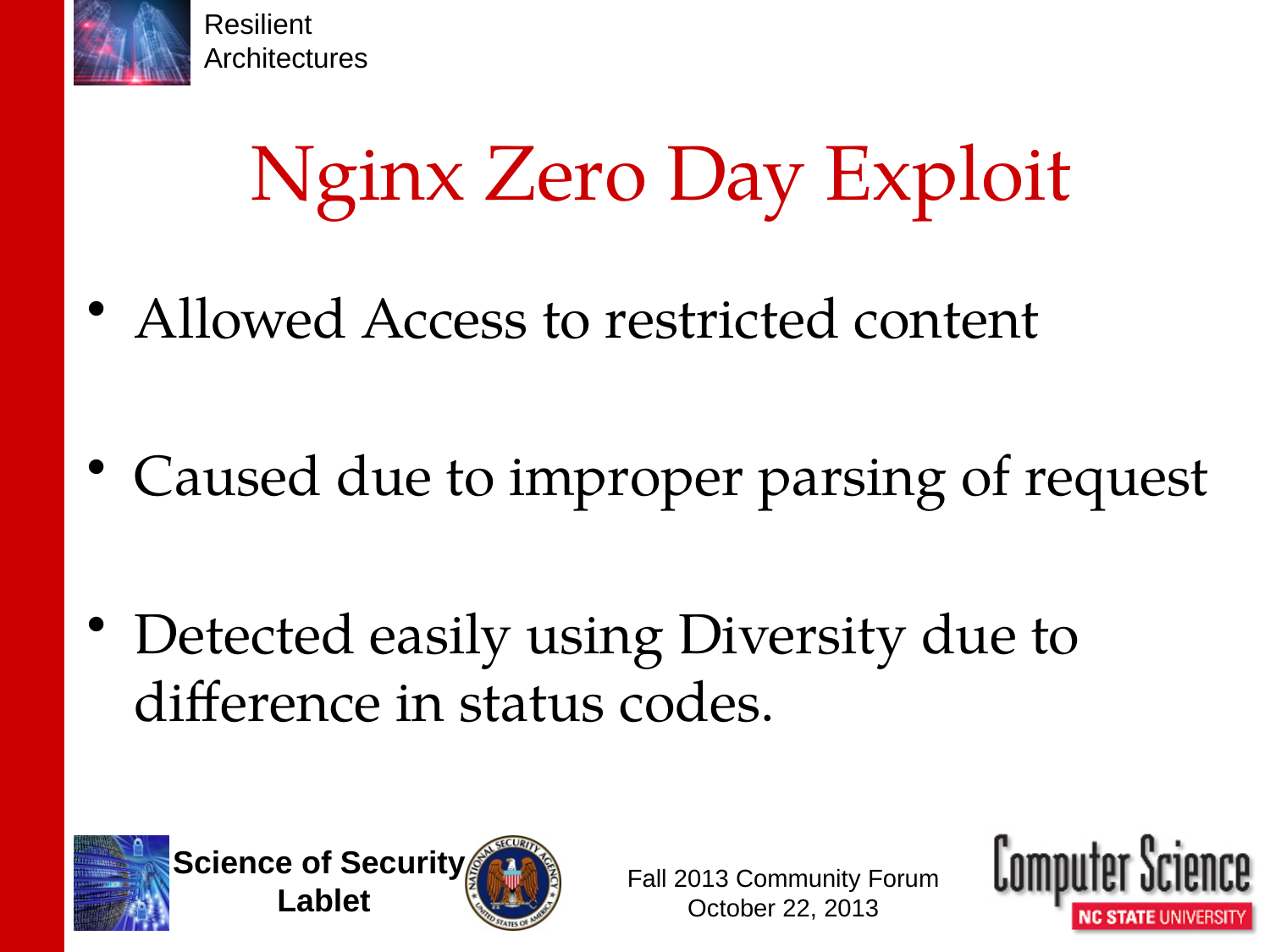

# Nginx Zero Day Exploit
Allowed Access to restricted content

Caused due to improper parsing of request

Detected easily using Diversity due to difference in status codes.
Fall 2013 Community Forum
October 22, 2013